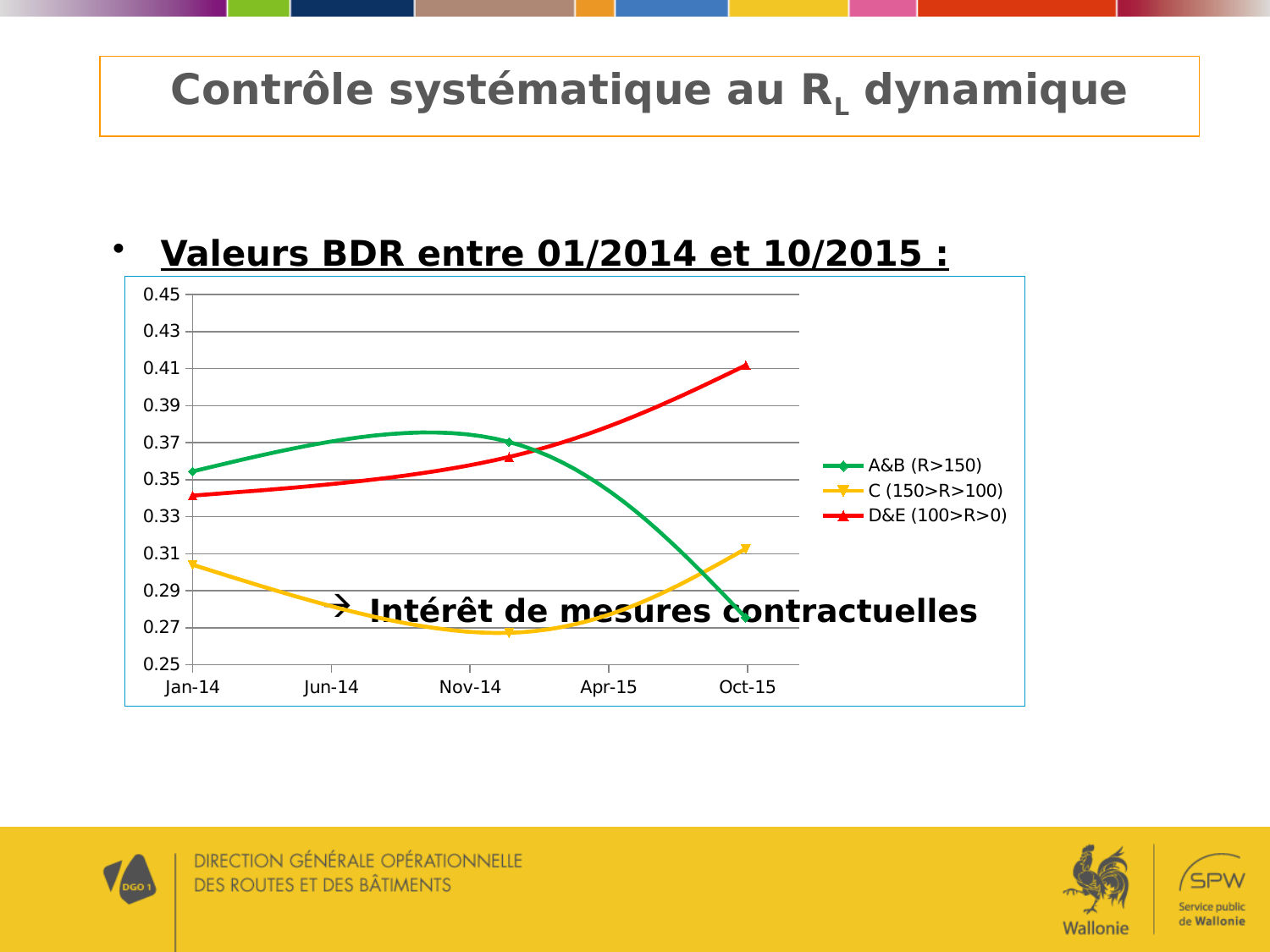

# Contrôle systématique au RL dynamique
Valeurs BDR entre 01/2014 et 10/2015 :

Intérêt de mesures contractuelles

### Chart

| Category | A&B (R>150) | C (150>R>100)  | D&E (100>R>0) |
|---|---|---|---|